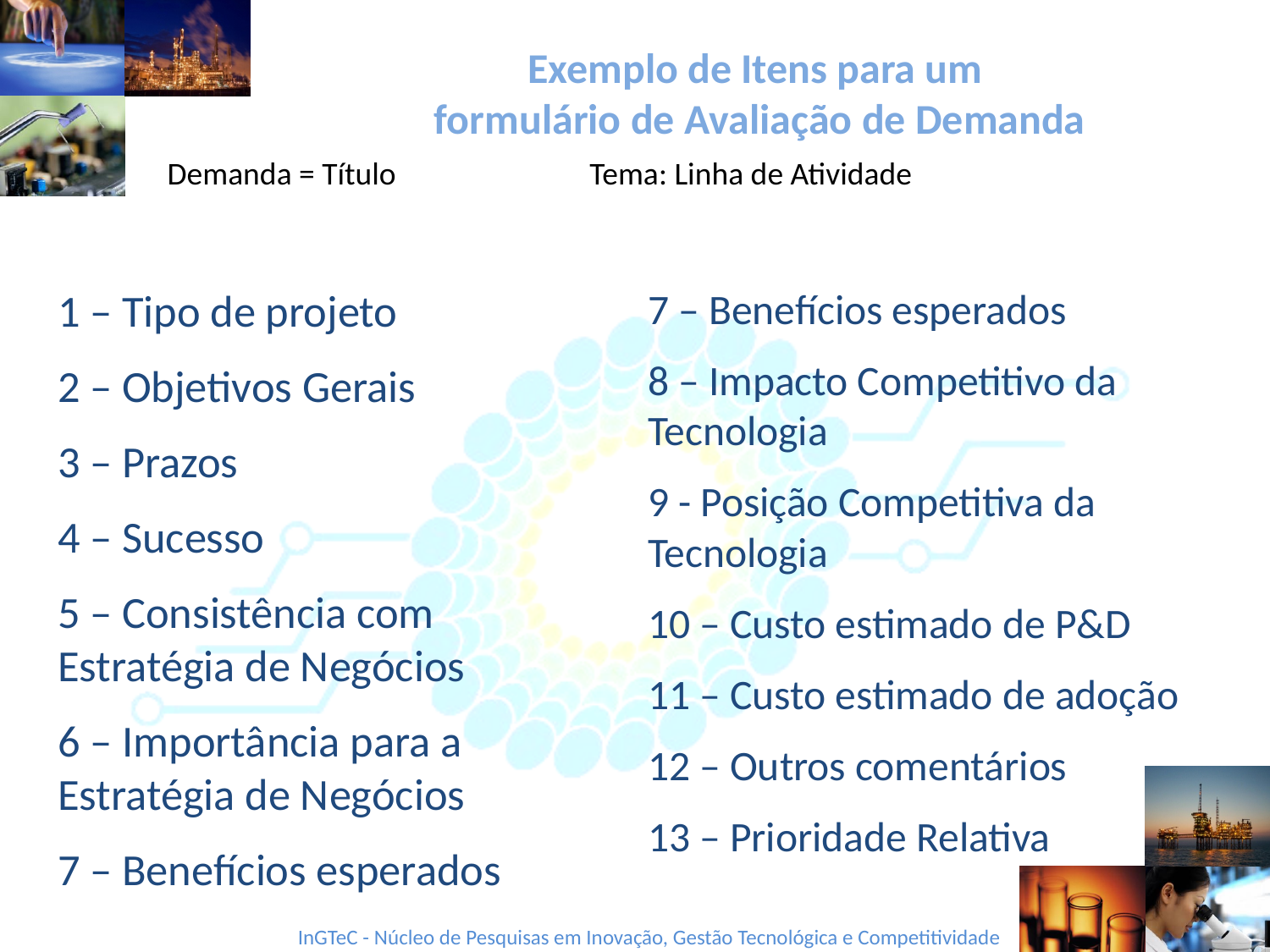

# Exemplo de Itens para um formulário de Avaliação de Demanda
Demanda = Título                           Tema: Linha de Atividade
1 – Tipo de projeto
2 – Objetivos Gerais
3 – Prazos
4 – Sucesso
5 – Consistência com Estratégia de Negócios
6 – Importância para a Estratégia de Negócios
7 – Benefícios esperados

7 – Benefícios esperados
8 – Impacto Competitivo da Tecnologia
9 - Posição Competitiva da Tecnologia
10 – Custo estimado de P&D
11 – Custo estimado de adoção
12 – Outros comentários
13 – Prioridade Relativa